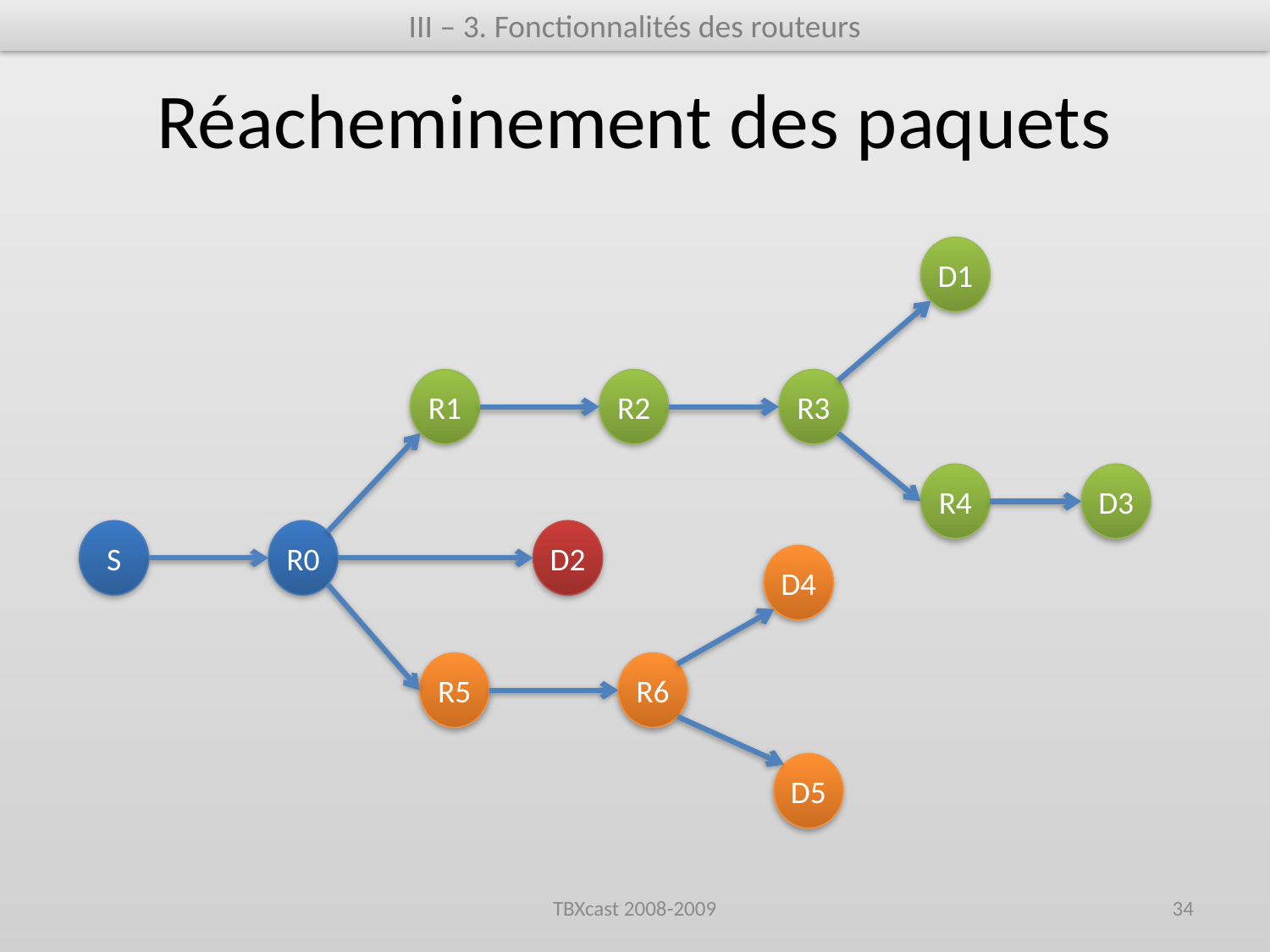

III – 3. Fonctionnalités des routeurs
# Réacheminement des paquets
D1
R1
R2
R3
R4
D3
S
R0
D2
D4
R5
R6
D5
TBXcast 2008-2009
34